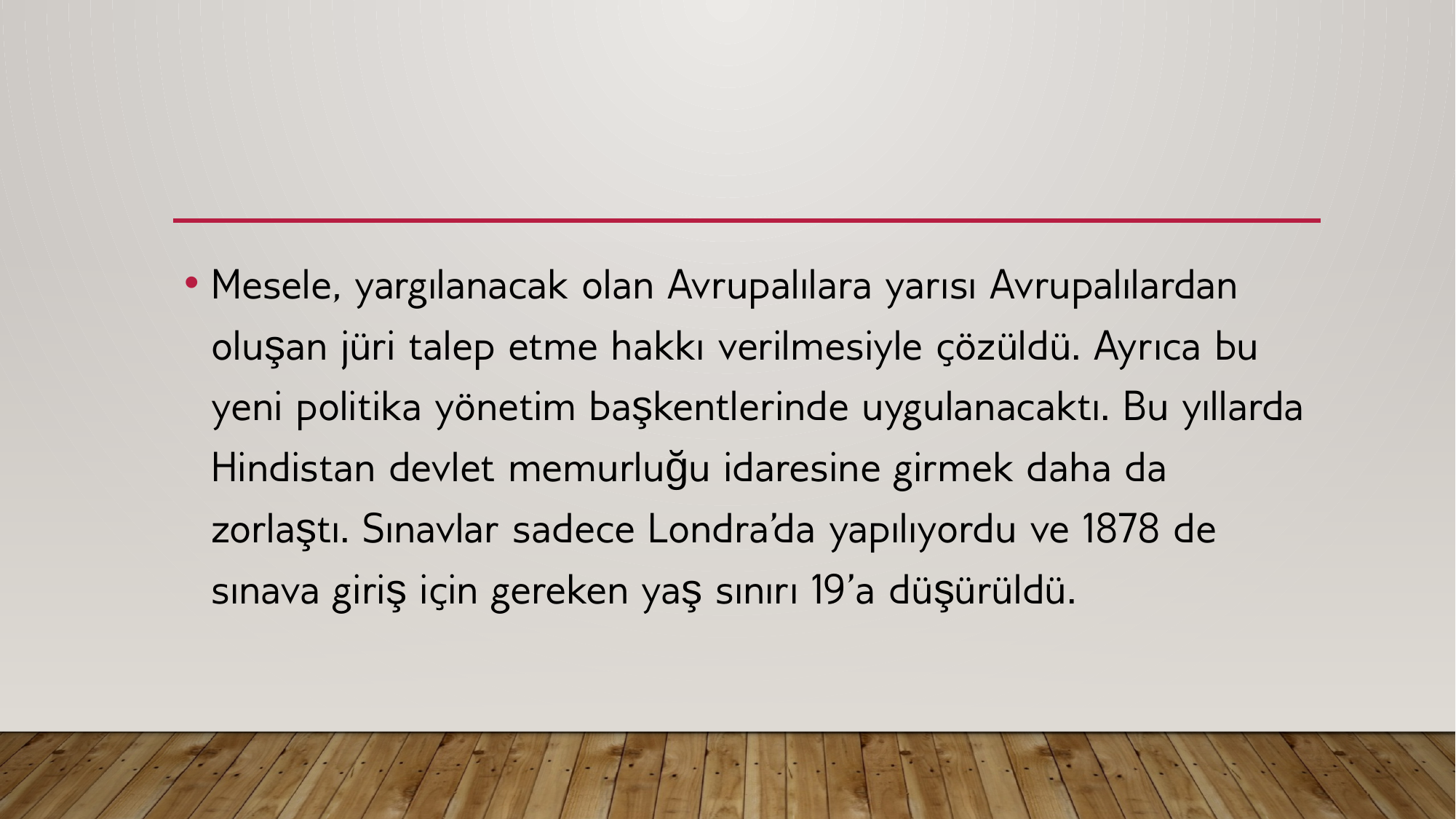

Mesele, yargılanacak olan Avrupalılara yarısı Avrupalılardan oluşan jüri talep etme hakkı verilmesiyle çözüldü. Ayrıca bu yeni politika yönetim başkentlerinde uygulanacaktı. Bu yıllarda Hindistan devlet memurluğu idaresine girmek daha da zorlaştı. Sınavlar sadece Londra’da yapılıyordu ve 1878 de sınava giriş için gereken yaş sınırı 19’a düşürüldü.